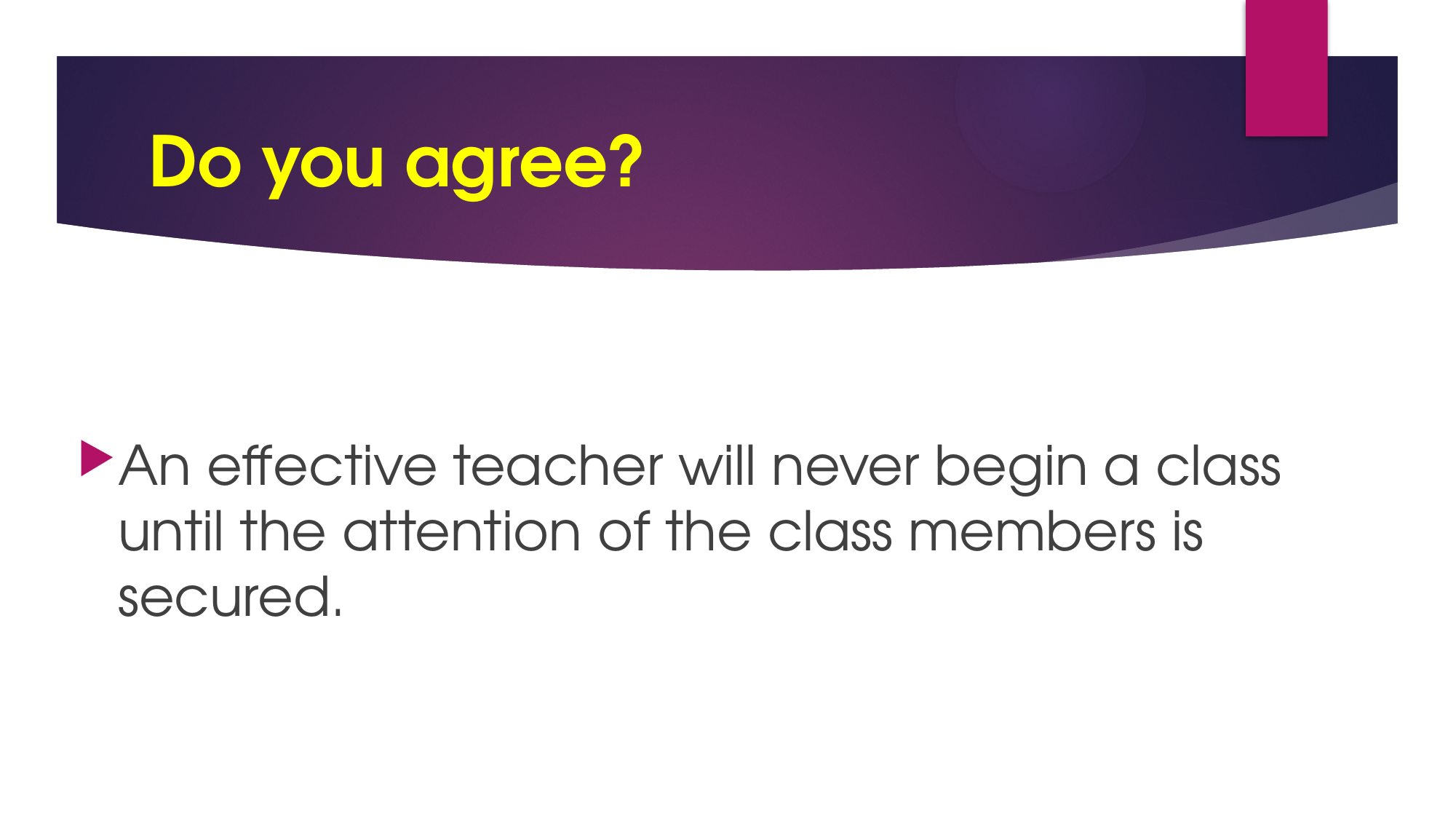

# Do you agree?
An effective teacher will never begin a class until the attention of the class members is secured.